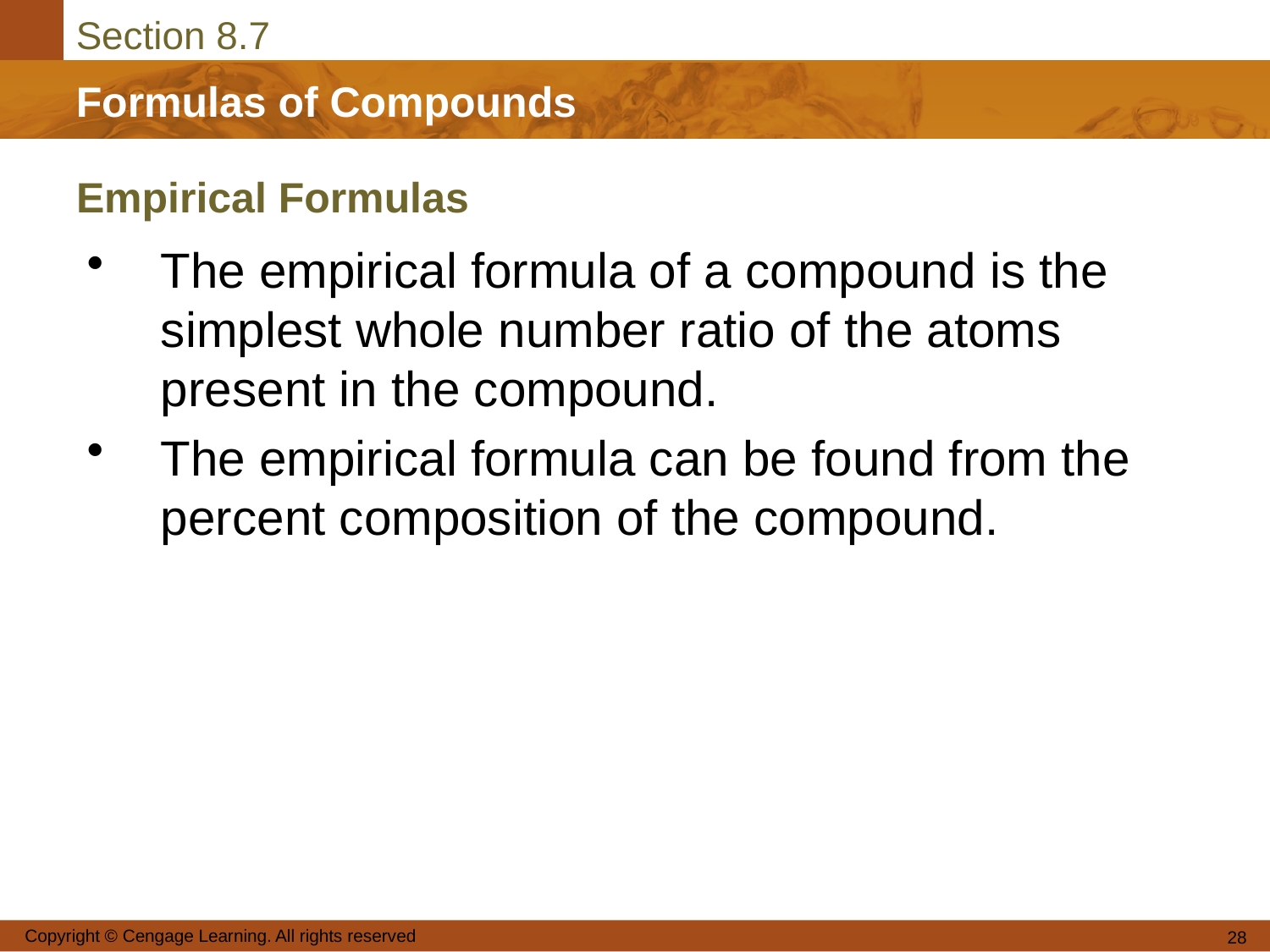

# Empirical Formulas
The empirical formula of a compound is the simplest whole number ratio of the atoms present in the compound.
The empirical formula can be found from the percent composition of the compound.
Copyright © Cengage Learning. All rights reserved
28